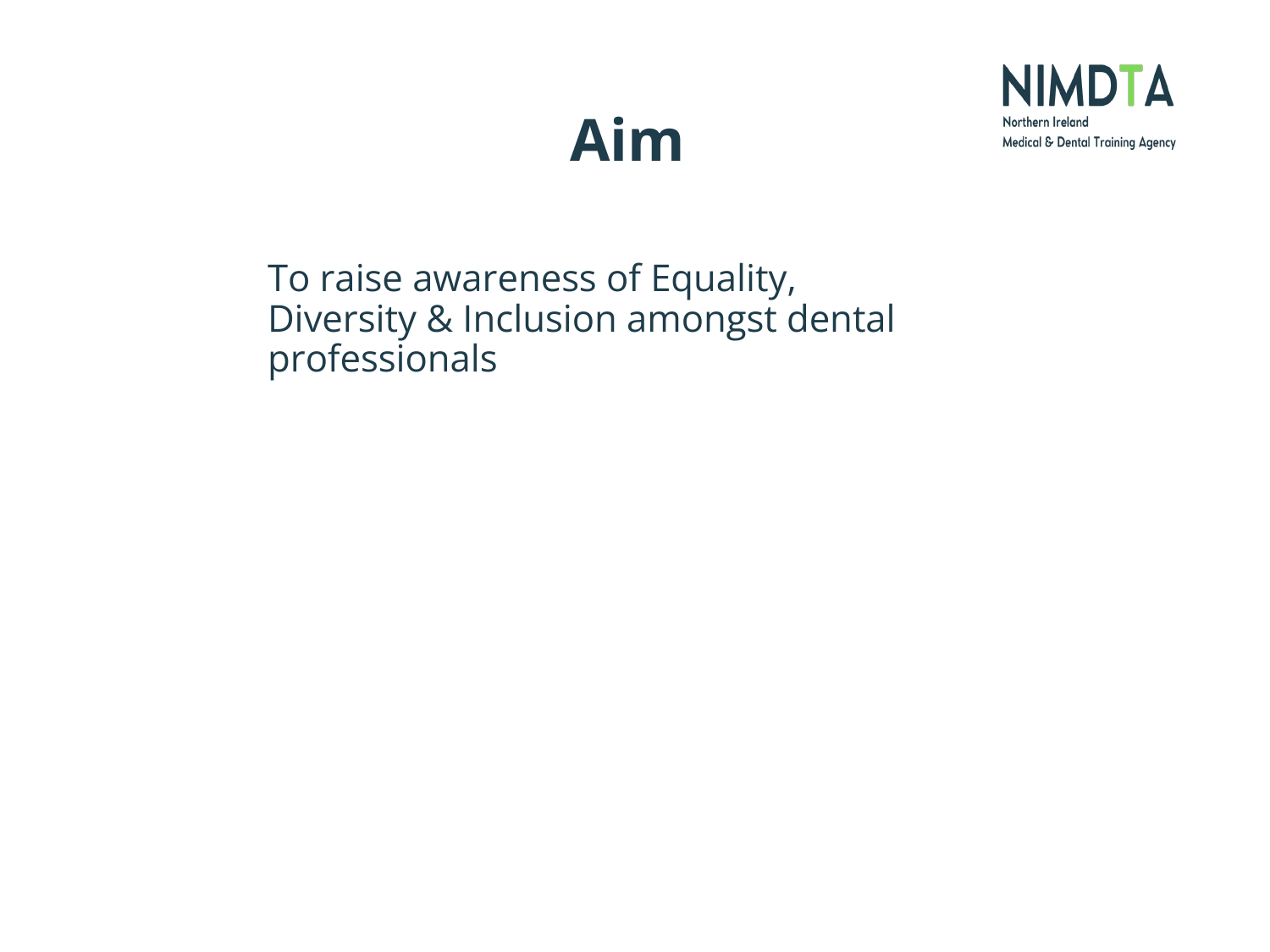

# Aim
To raise awareness of Equality, Diversity & Inclusion amongst dental professionals